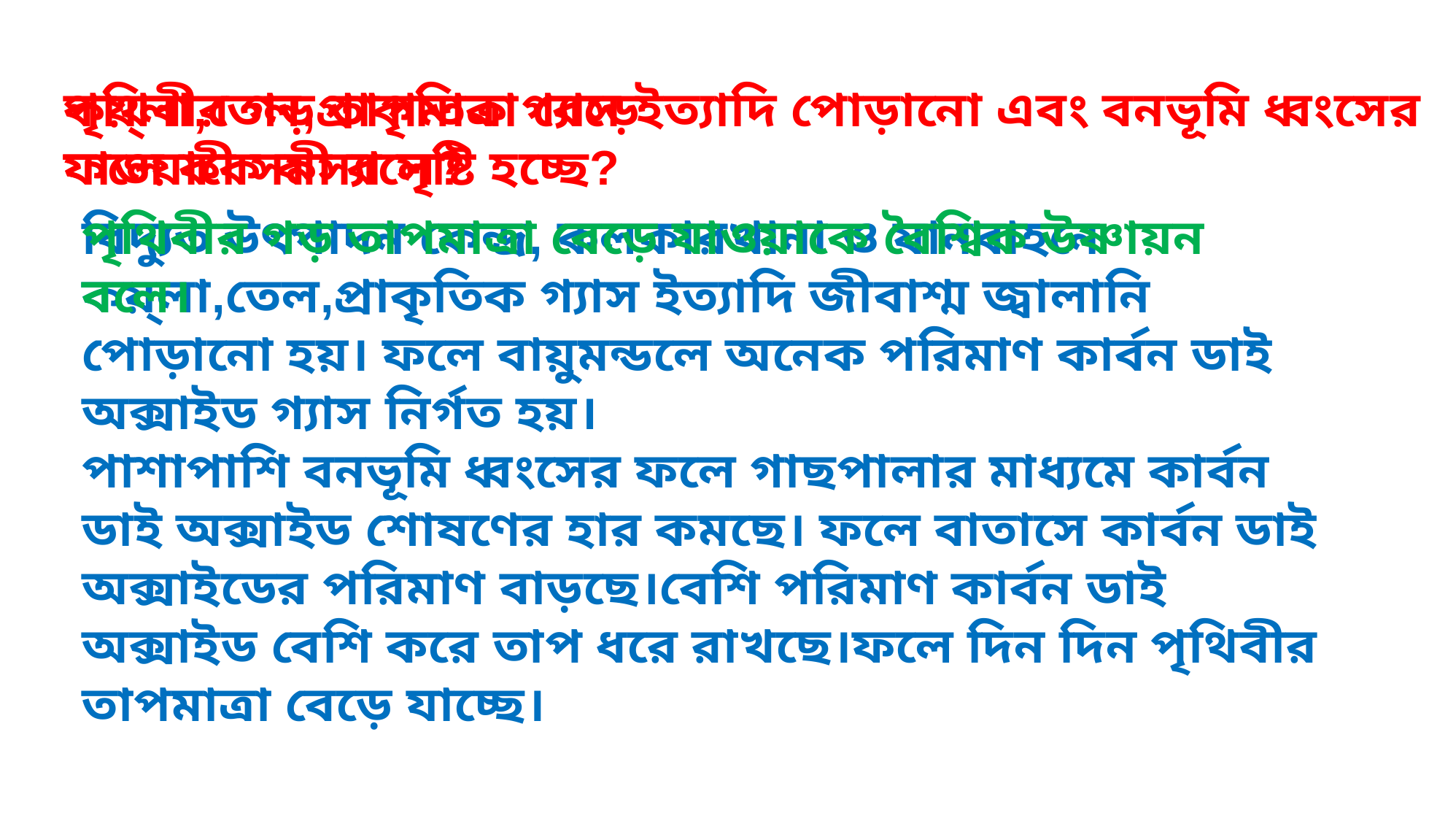

কয়্লা,তেল,প্রাকৃতিক গ্যাস ইত্যাদি পোড়ানো এবং বনভূমি ধ্বংসের ফলে কী সমস্যা সৃষ্টি হচ্ছে?
পৃথিবীর গড় তাপমাত্রা বেড়ে যাওয়াকে কী বলে?
বিদ্যুত উৎপাদন কেন্দ্র, কলকারখানা ও যানবাহনে কয়্লা,তেল,প্রাকৃতিক গ্যাস ইত্যাদি জীবাশ্ম জ্বালানি পোড়ানো হয়। ফলে বায়ুমন্ডলে অনেক পরিমাণ কার্বন ডাই অক্সাইড গ্যাস নির্গত হয়।
পাশাপাশি বনভূমি ধ্বংসের ফলে গাছপালার মাধ্যমে কার্বন ডাই অক্সাইড শোষণের হার কমছে। ফলে বাতাসে কার্বন ডাই অক্সাইডের পরিমাণ বাড়ছে।বেশি পরিমাণ কার্বন ডাই অক্সাইড বেশি করে তাপ ধরে রাখছে।ফলে দিন দিন পৃথিবীর তাপমাত্রা বেড়ে যাচ্ছে।
পৃথিবীর গড় তাপমাত্রা বেড়ে যাওয়াকে বৈশ্বিক উষ্ণায়ন বলে।